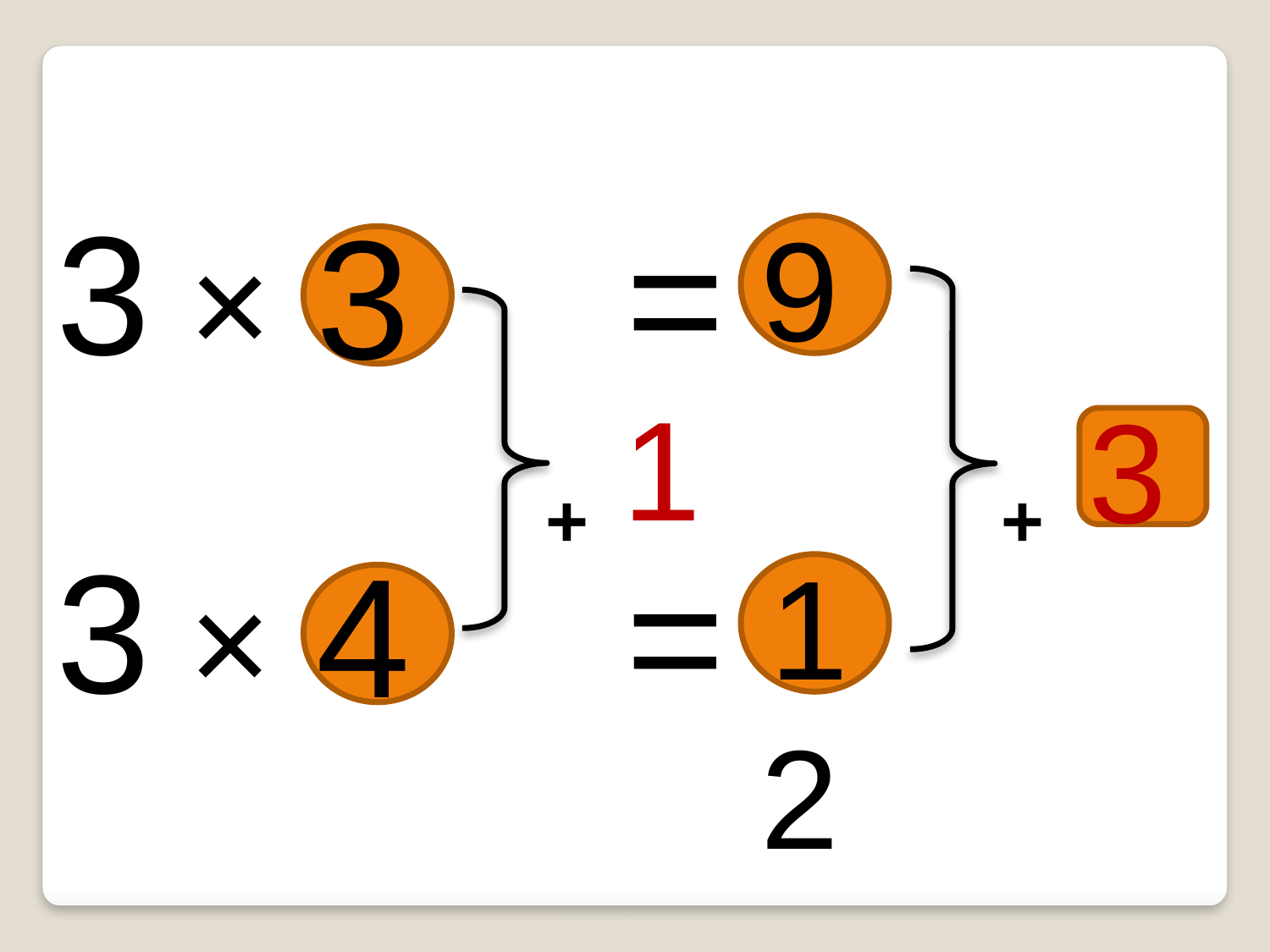

3 ×
3
=
9

 +
 +
1
3

3 ×
4
=
12